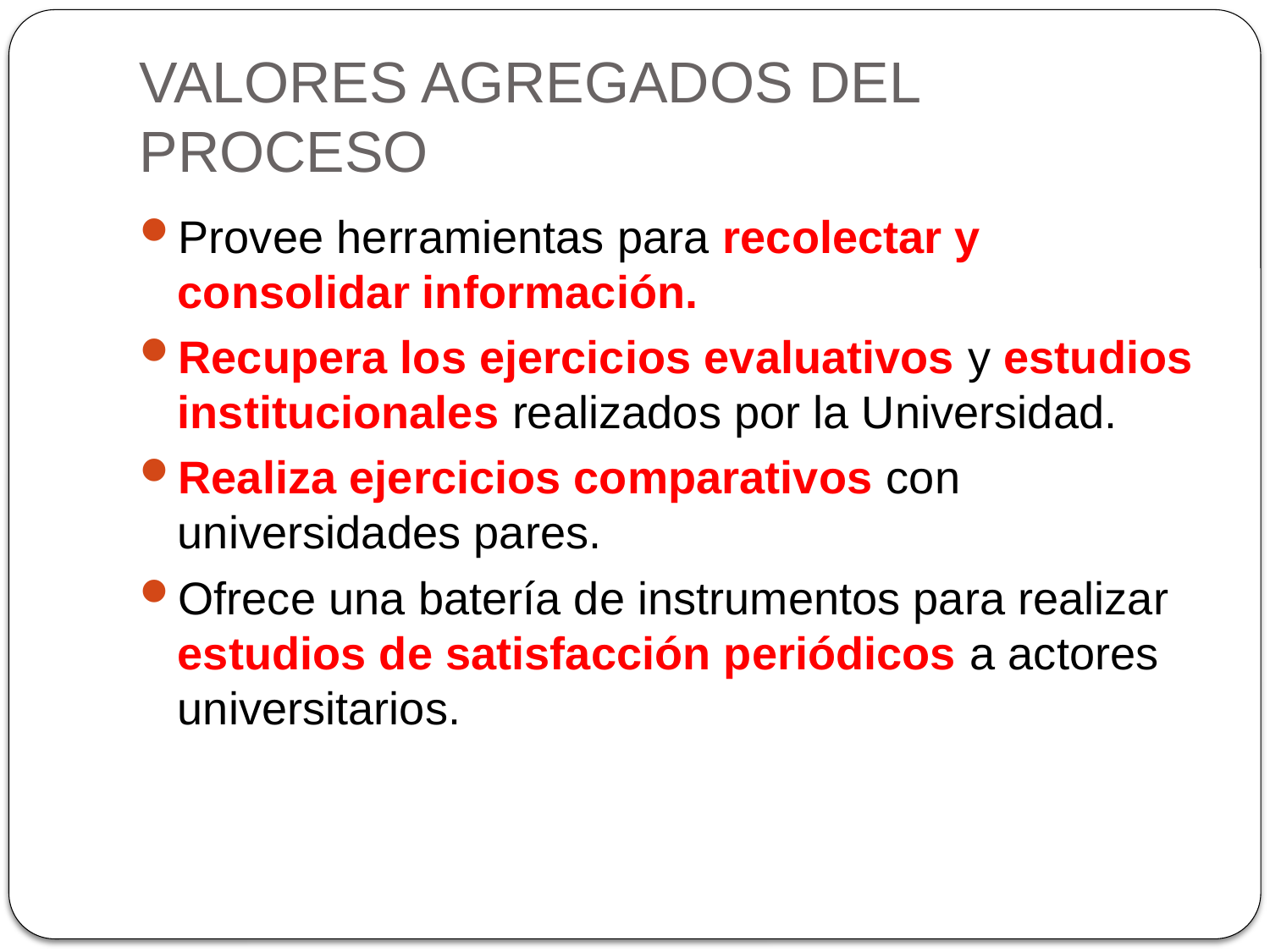

# VALORES AGREGADOS DEL PROCESO
Provee herramientas para recolectar y consolidar información.
Recupera los ejercicios evaluativos y estudios institucionales realizados por la Universidad.
Realiza ejercicios comparativos con universidades pares.
Ofrece una batería de instrumentos para realizar estudios de satisfacción periódicos a actores universitarios.